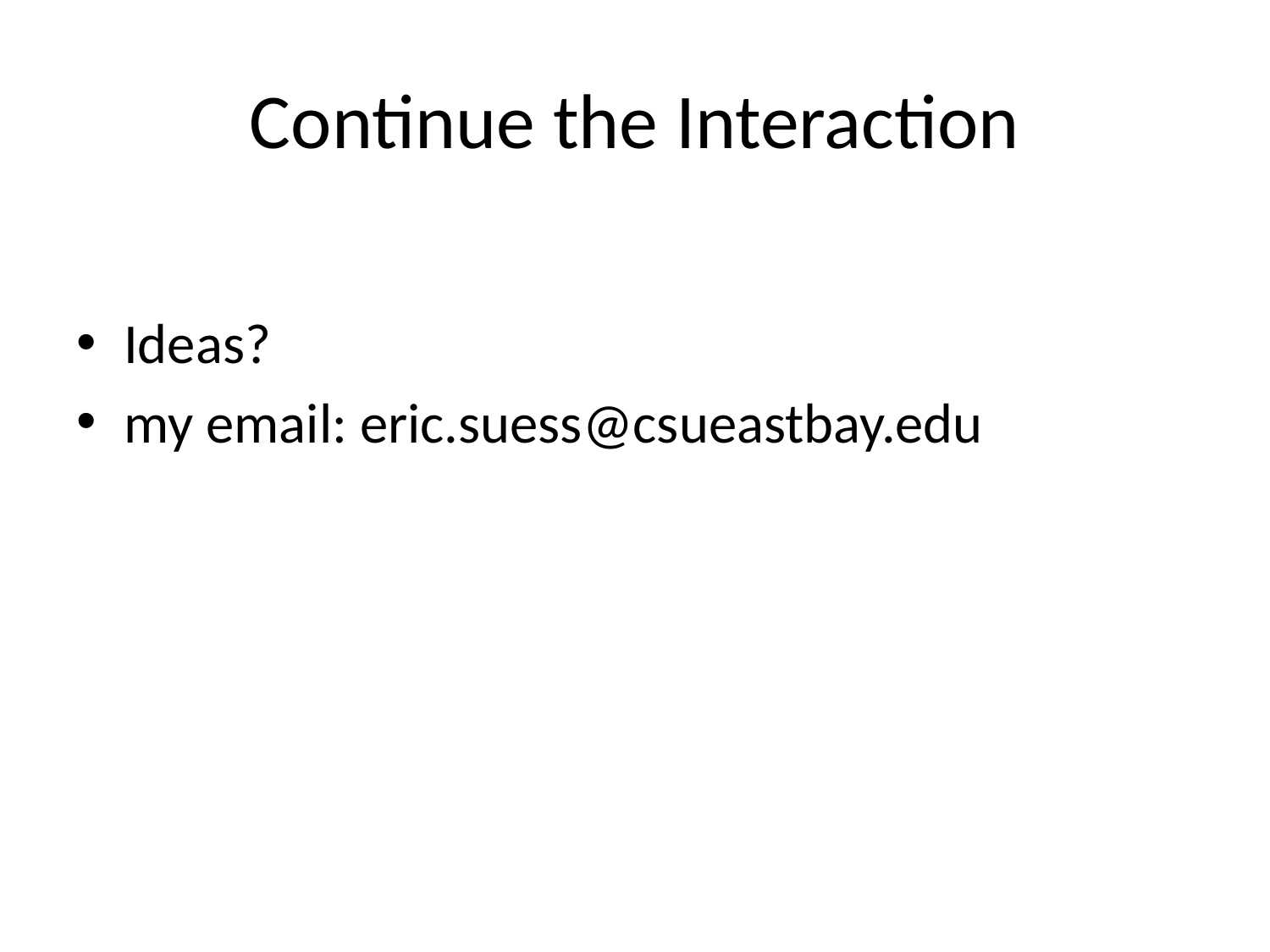

# Continue the Interaction

Ideas?
my email: eric.suess@csueastbay.edu